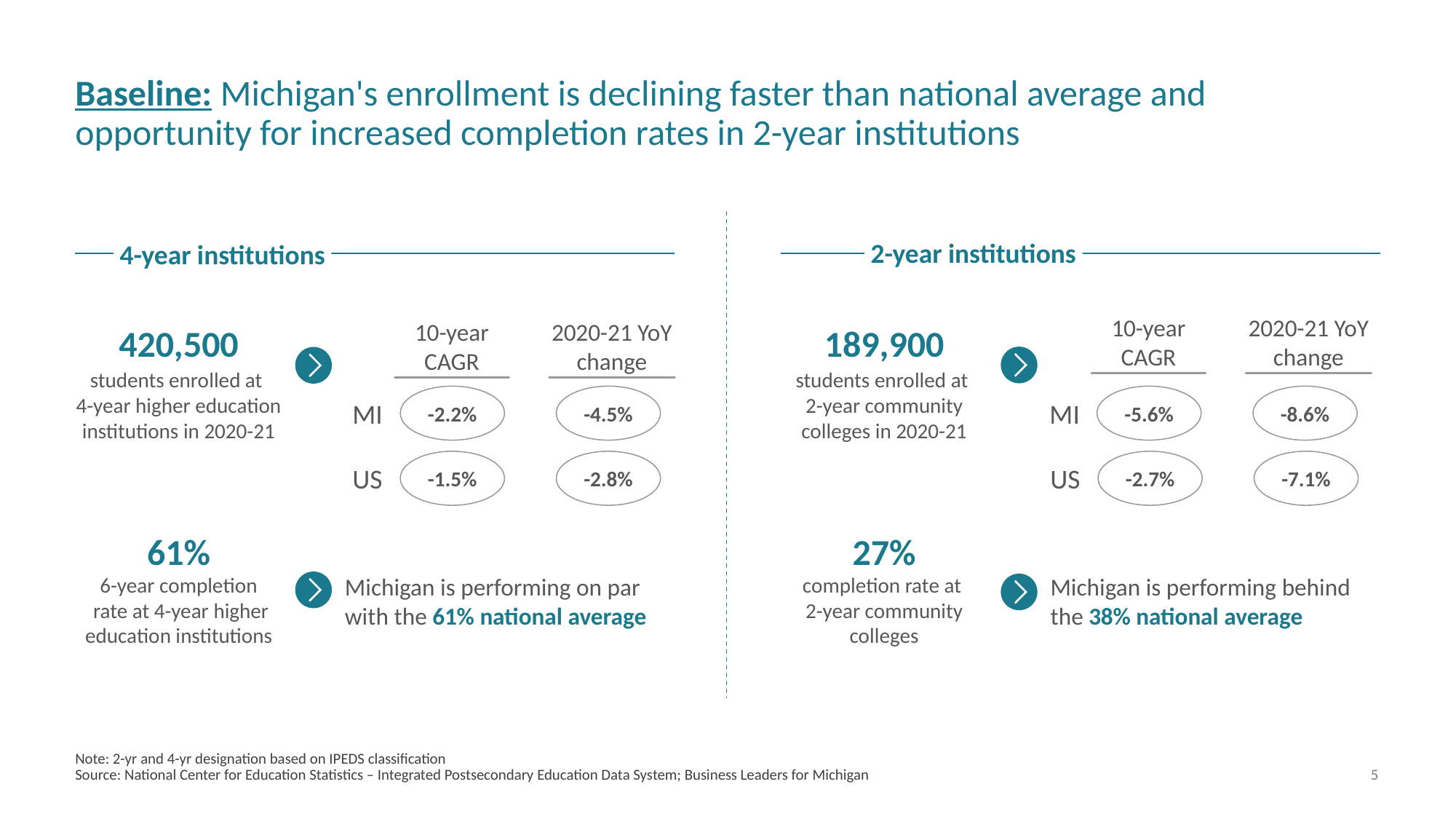

# Baseline: Michigan's enrollment is declining faster than national average and opportunity for increased completion rates in 2-year institutions
2-year institutions
4-year institutions
10-year CAGR
2020-21 YoY change
420,500
189,900
10-year CAGR
2020-21 YoY change

students enrolled at
4-year higher education institutions in 2020-21
students enrolled at
2-year community colleges in 2020-21
-2.2%
-4.5%
-5.6%
-8.6%
MI
MI
-1.5%
-2.8%
-2.7%
-7.1%
US
US
61%
27%
6-year completion
 rate at 4-year higher education institutions
Michigan is performing on par with the 61% national average
completion rate at
2-year community colleges
Michigan is performing behind the 38% national average

Note: 2-yr and 4-yr designation based on IPEDS classification
Source: National Center for Education Statistics – Integrated Postsecondary Education Data System; Business Leaders for Michigan